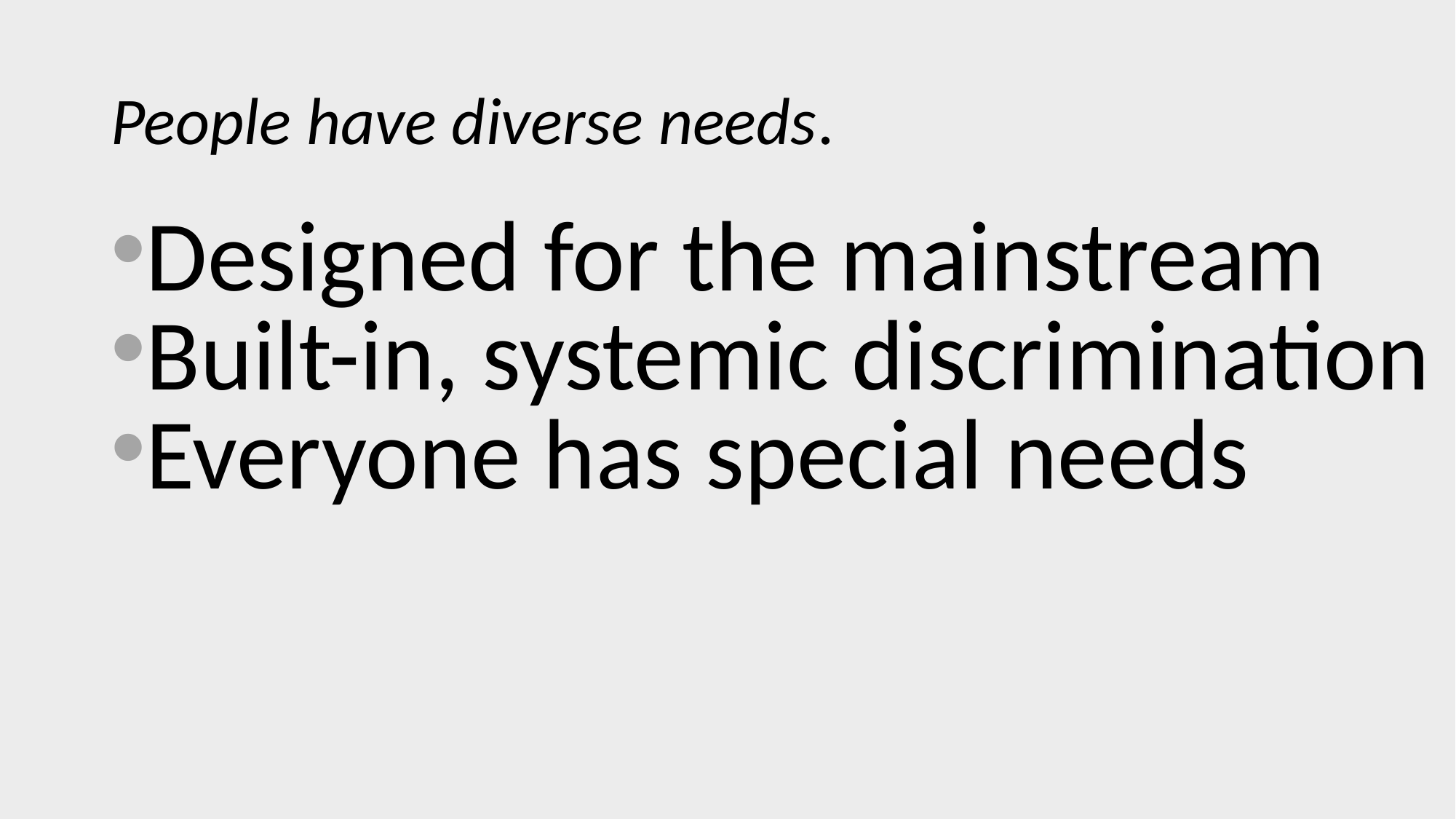

# People have diverse needs.
Designed for the mainstream
Built-in, systemic discrimination
Everyone has special needs